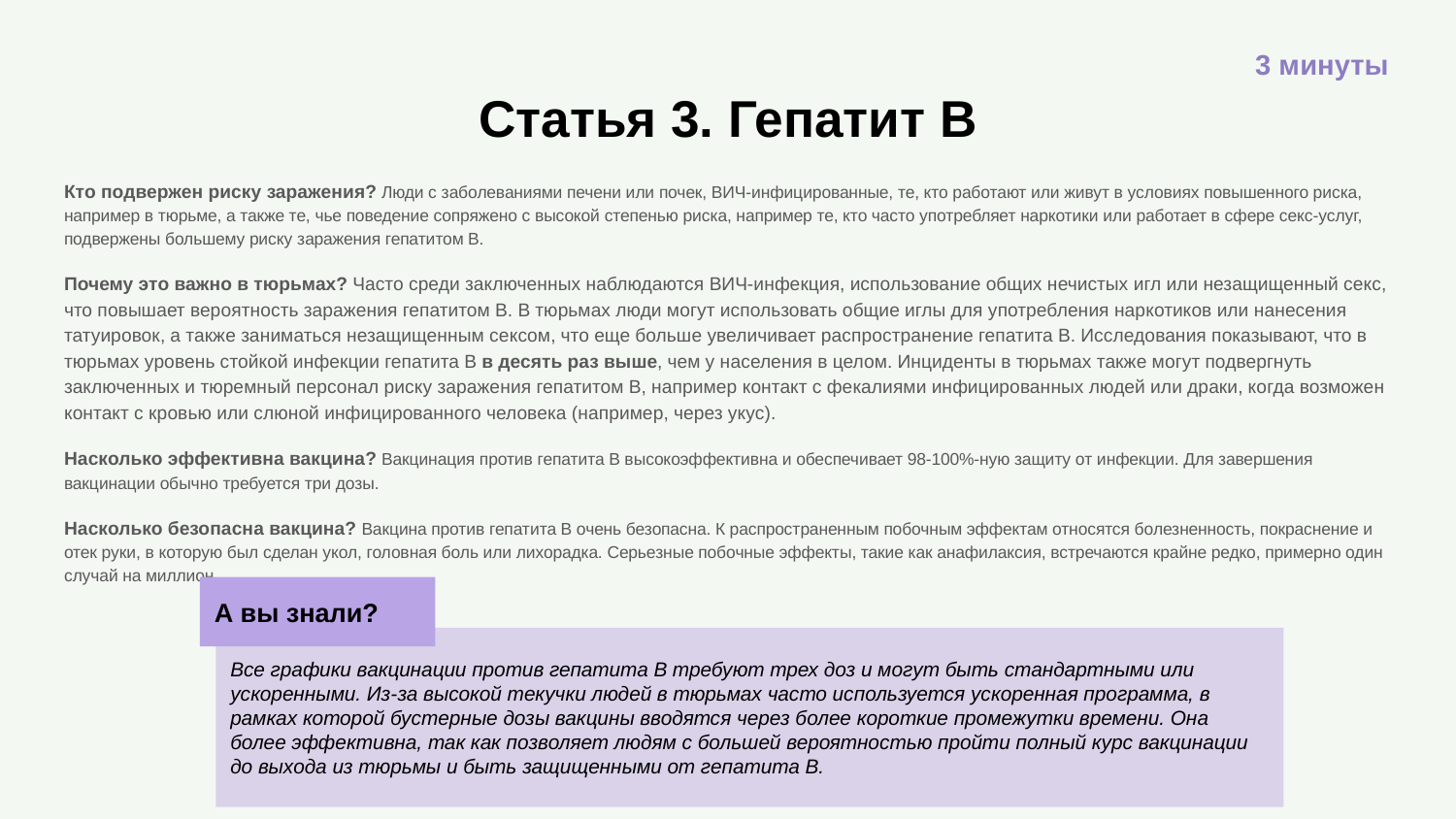

3 минуты
# Статья 3. Гепатит В
Кто подвержен риску заражения? Люди с заболеваниями печени или почек, ВИЧ-инфицированные, те, кто работают или живут в условиях повышенного риска, например в тюрьме, а также те, чье поведение сопряжено с высокой степенью риска, например те, кто часто употребляет наркотики или работает в сфере секс-услуг, подвержены большему риску заражения гепатитом B.
Почему это важно в тюрьмах? Часто среди заключенных наблюдаются ВИЧ-инфекция, использование общих нечистых игл или незащищенный секс, что повышает вероятность заражения гепатитом В. В тюрьмах люди могут использовать общие иглы для употребления наркотиков или нанесения татуировок, а также заниматься незащищенным сексом, что еще больше увеличивает распространение гепатита В. Исследования показывают, что в тюрьмах уровень стойкой инфекции гепатита В в десять раз выше, чем у населения в целом. Инциденты в тюрьмах также могут подвергнуть заключенных и тюремный персонал риску заражения гепатитом В, например контакт с фекалиями инфицированных людей или драки, когда возможен контакт с кровью или слюной инфицированного человека (например, через укус).
Насколько эффективна вакцина? Вакцинация против гепатита В высокоэффективна и обеспечивает 98-100%-ную защиту от инфекции. Для завершения вакцинации обычно требуется три дозы.
Насколько безопасна вакцина? Вакцина против гепатита В очень безопасна. К распространенным побочным эффектам относятся болезненность, покраснение и отек руки, в которую был сделан укол, головная боль или лихорадка. Серьезные побочные эффекты, такие как анафилаксия, встречаются крайне редко, примерно один случай на миллион.

А вы знали?

Все графики вакцинации против гепатита В требуют трех доз и могут быть стандартными или ускоренными. Из-за высокой текучки людей в тюрьмах часто используется ускоренная программа, в рамках которой бустерные дозы вакцины вводятся через более короткие промежутки времени. Она более эффективна, так как позволяет людям с большей вероятностью пройти полный курс вакцинации до выхода из тюрьмы и быть защищенными от гепатита В.